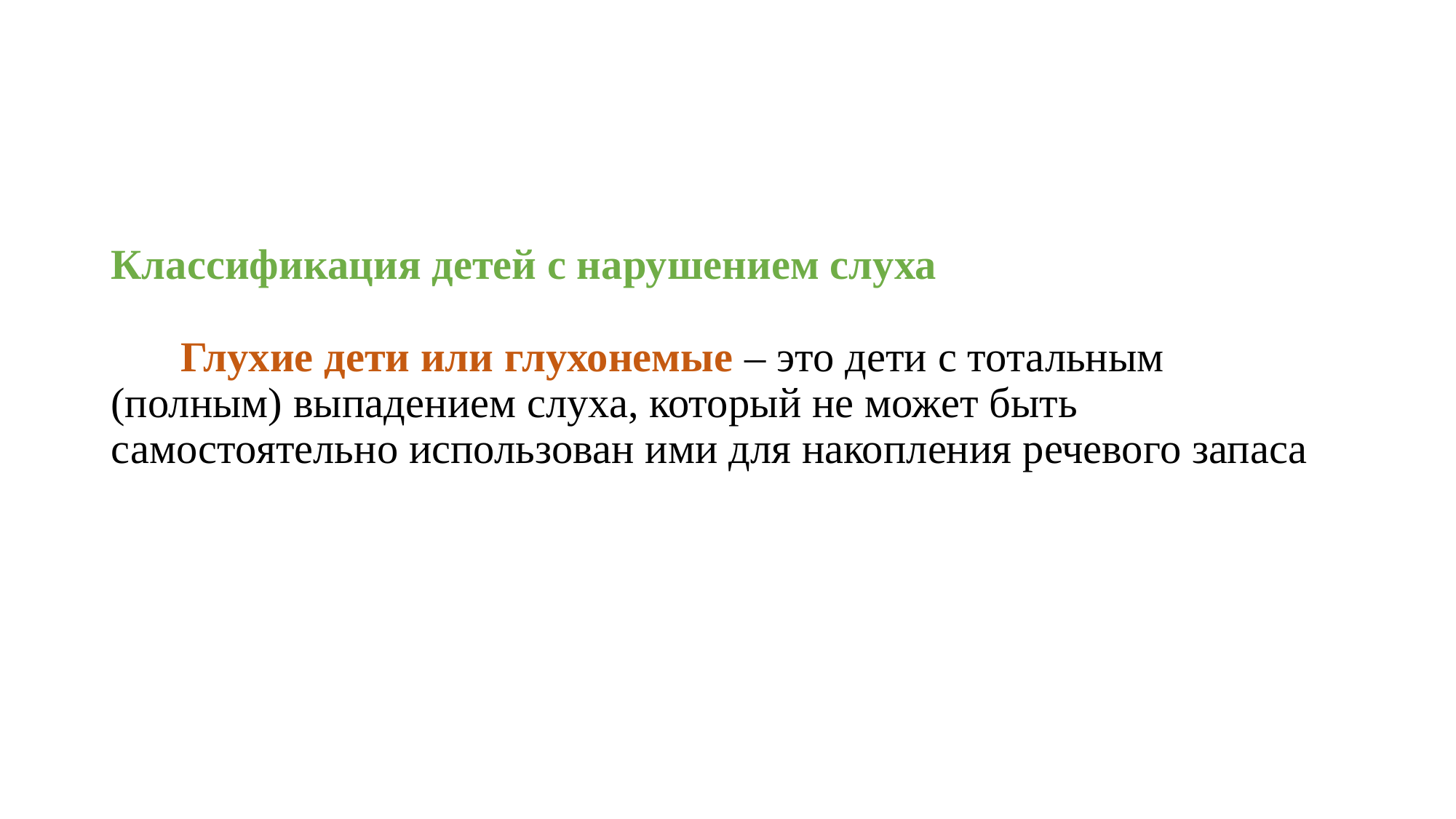

# Классификация детей с нарушением слуха Глухие дети или глухонемые – это дети с тотальным (полным) выпадением слуха, который не может быть самостоятельно использован ими для накопления речевого запаса